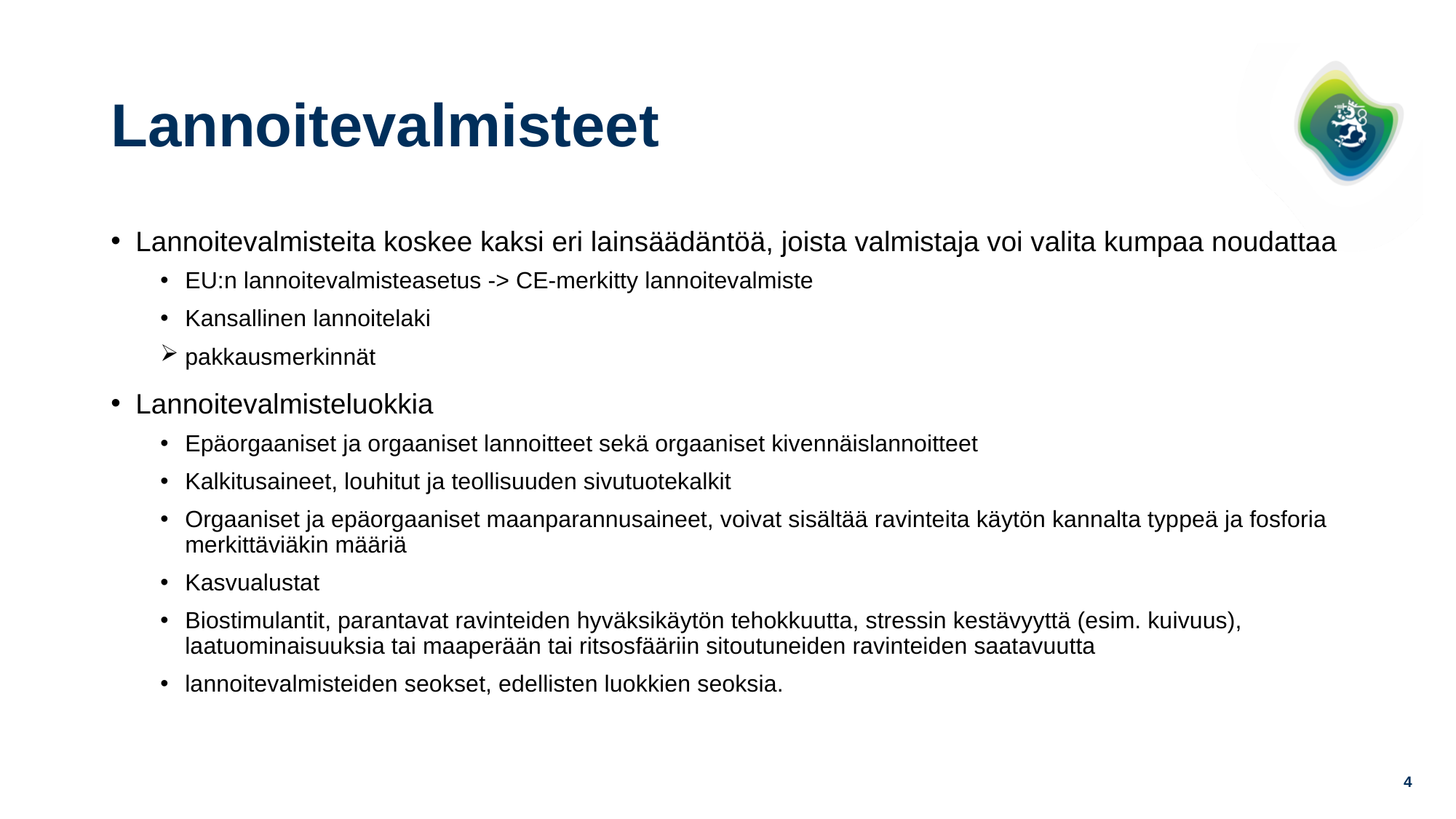

# Lannoitevalmisteet
Lannoitevalmisteita koskee kaksi eri lainsäädäntöä, joista valmistaja voi valita kumpaa noudattaa
EU:n lannoitevalmisteasetus -> CE-merkitty lannoitevalmiste
Kansallinen lannoitelaki
pakkausmerkinnät
Lannoitevalmisteluokkia
Epäorgaaniset ja orgaaniset lannoitteet sekä orgaaniset kivennäislannoitteet
Kalkitusaineet, louhitut ja teollisuuden sivutuotekalkit
Orgaaniset ja epäorgaaniset maanparannusaineet, voivat sisältää ravinteita käytön kannalta typpeä ja fosforia merkittäviäkin määriä
Kasvualustat
Biostimulantit, parantavat ravinteiden hyväksikäytön tehokkuutta, stressin kestävyyttä (esim. kuivuus), laatuominaisuuksia tai maaperään tai ritsosfääriin sitoutuneiden ravinteiden saatavuutta
lannoitevalmisteiden seokset, edellisten luokkien seoksia.

4